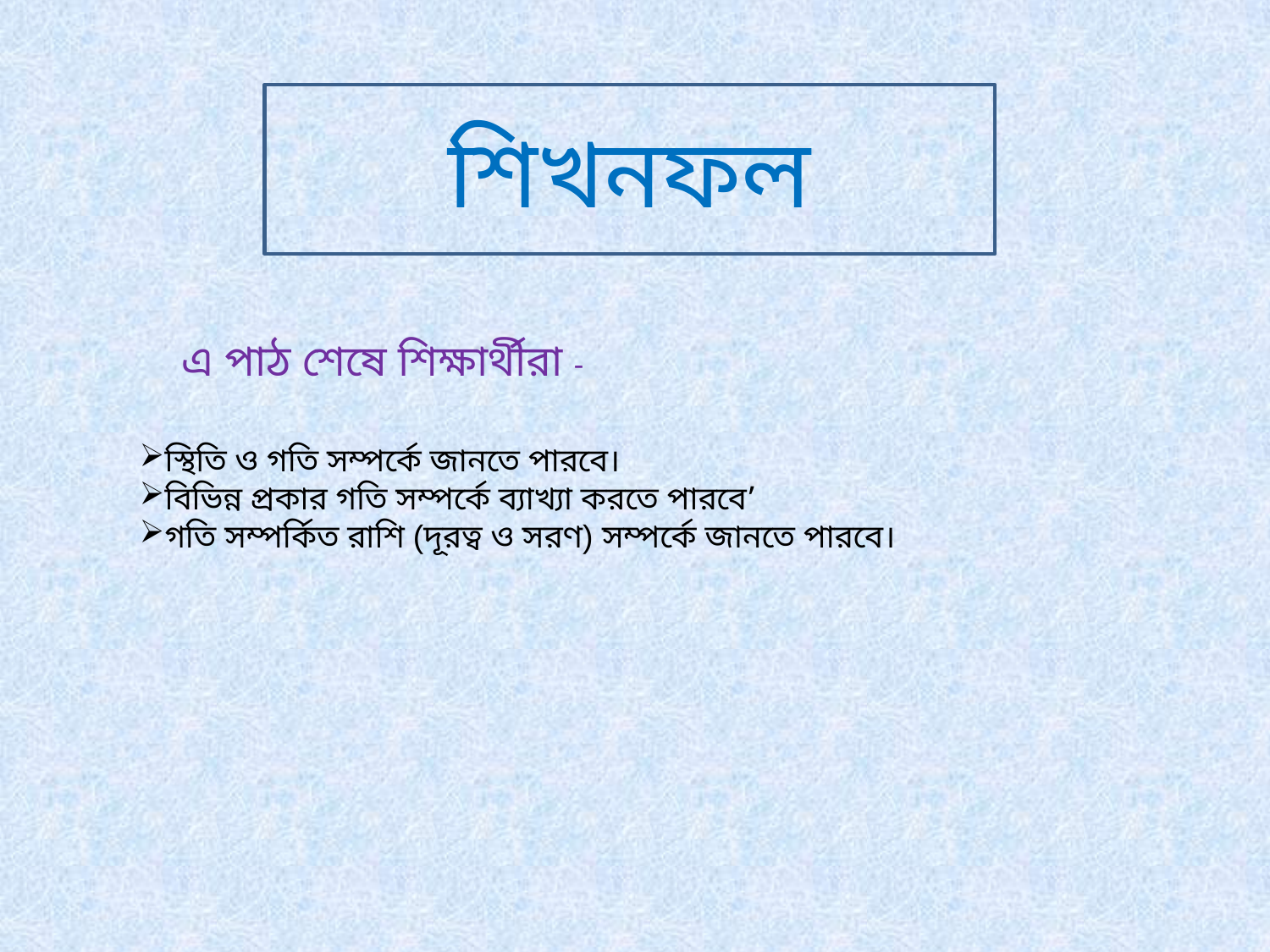

শিখনফল
এ পাঠ শেষে শিক্ষার্থীরা -
স্থিতি ও গতি সম্পর্কে জানতে পারবে।
বিভিন্ন প্রকার গতি সম্পর্কে ব্যাখ্যা করতে পারবে’
গতি সম্পর্কিত রাশি (দূরত্ব ও সরণ) সম্পর্কে জানতে পারবে।